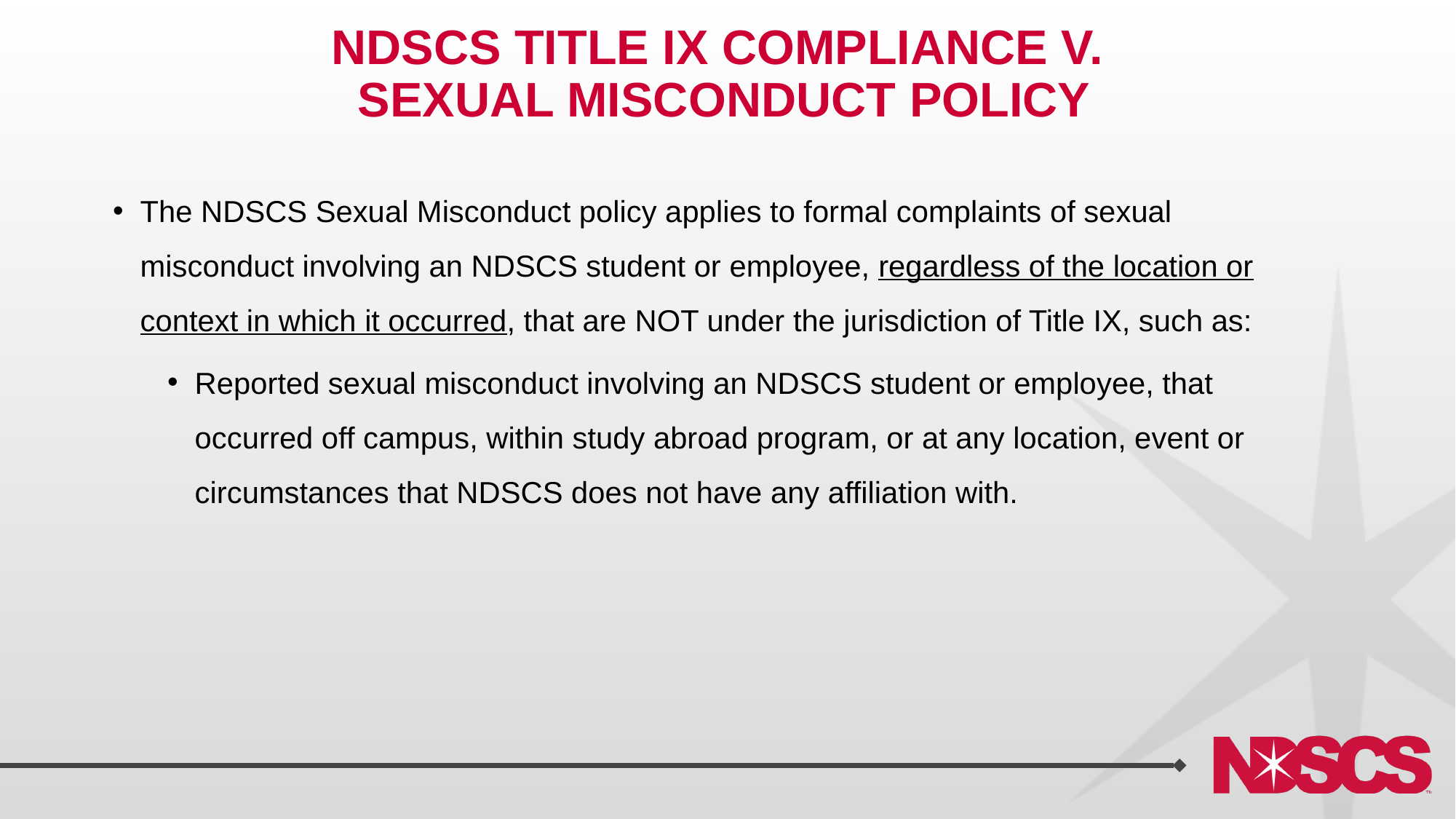

# NDSCS Title IX Compliance v. Sexual Misconduct policy
The NDSCS Sexual Misconduct policy applies to formal complaints of sexual misconduct involving an NDSCS student or employee, regardless of the location or context in which it occurred, that are NOT under the jurisdiction of Title IX, such as:
Reported sexual misconduct involving an NDSCS student or employee, that occurred off campus, within study abroad program, or at any location, event or circumstances that NDSCS does not have any affiliation with.